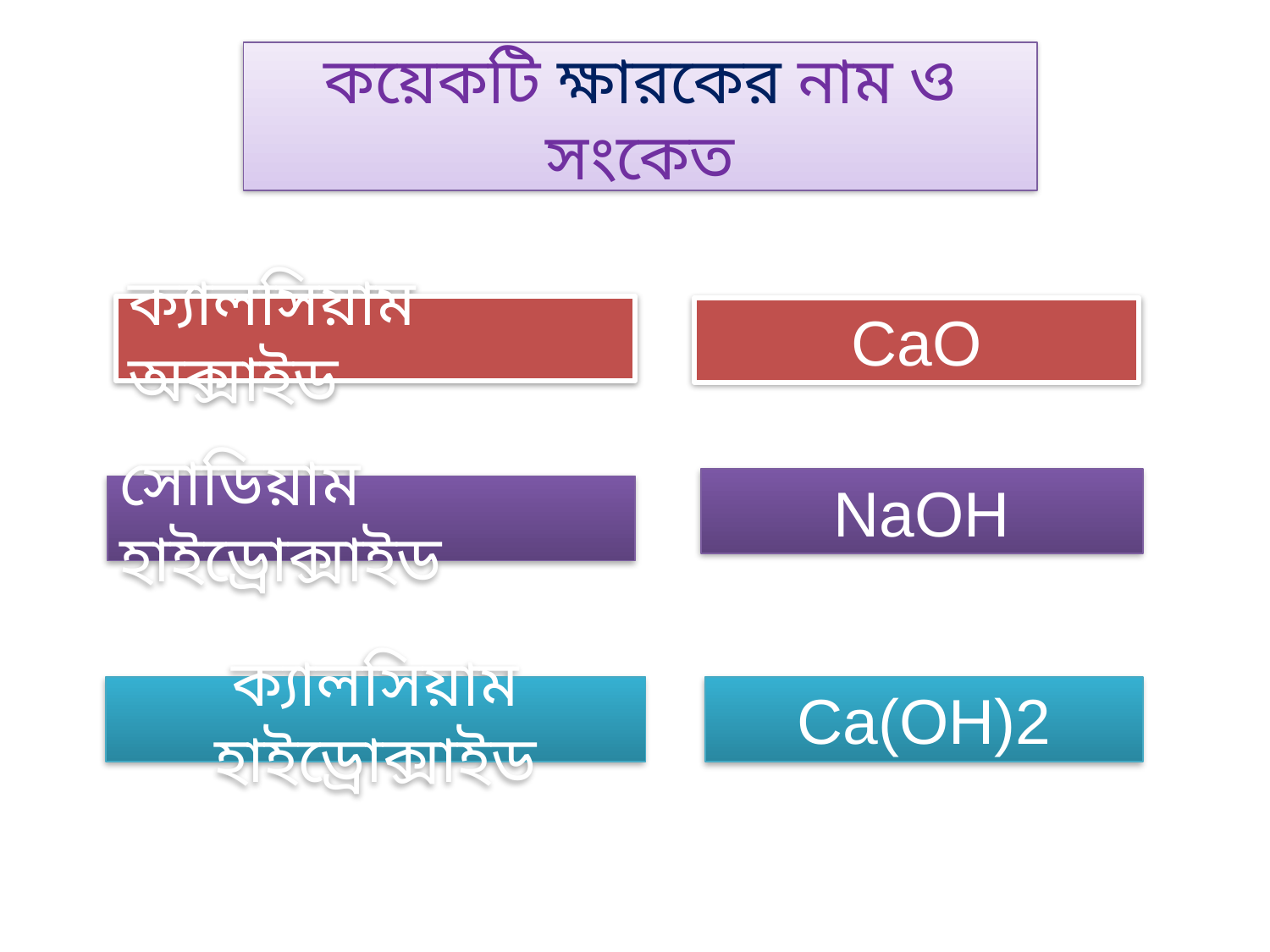

কয়েকটি ক্ষারকের নাম ও সংকেত
ক্যালসিয়াম অক্সাইড
CaO
NaOH
সোডিয়াম হাইড্রোক্সাইড
ক্যালসিয়াম হাইড্রোক্সাইড
Ca(OH)2